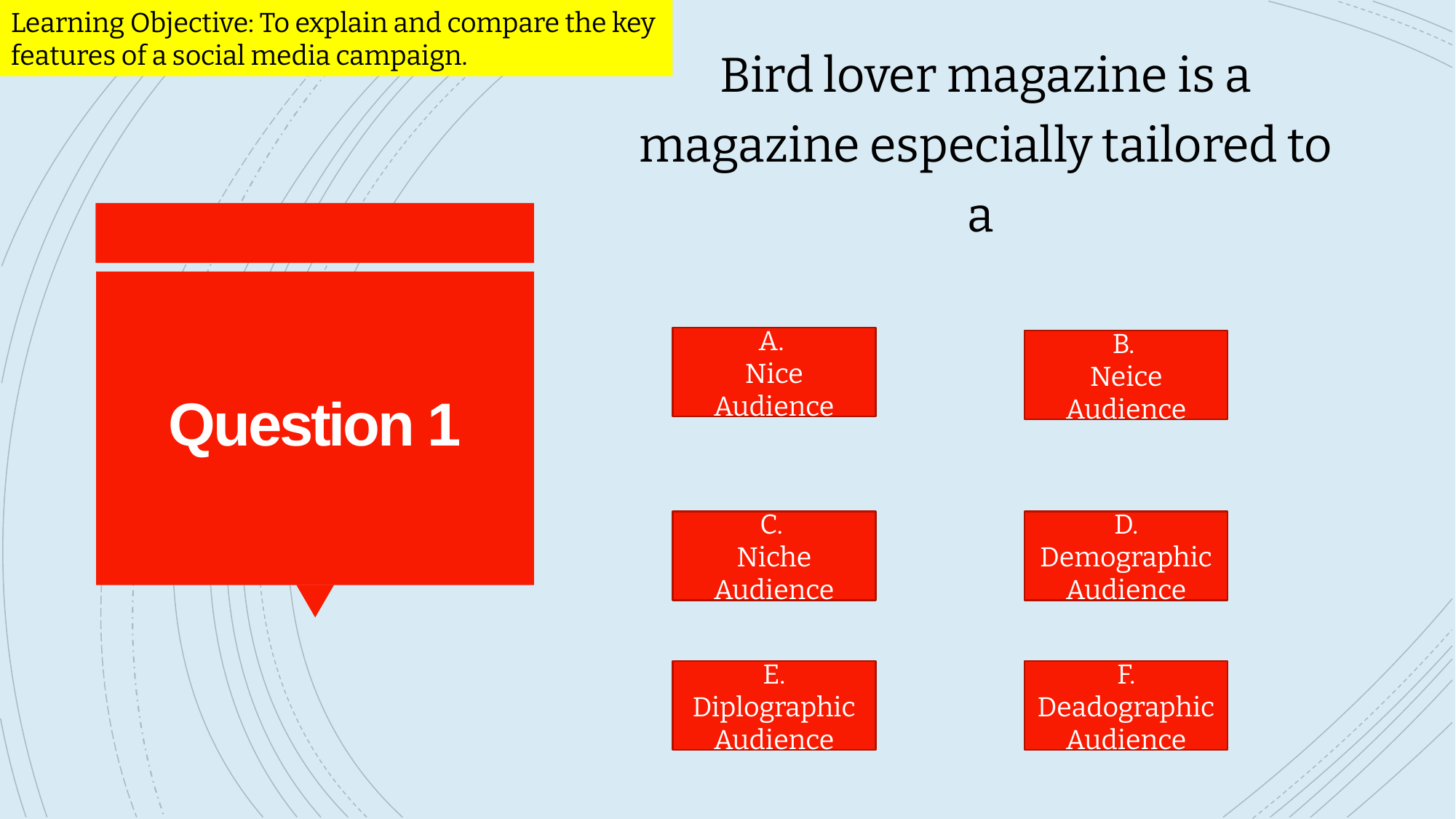

Learning Objective: To explain and compare the key features of a social media campaign.
Bird lover magazine is a magazine especially tailored to a
# Question 1
A.
Nice Audience
B.
Neice Audience
C.
Niche Audience
D. Demographic Audience
E. Diplographic Audience
F. Deadographic Audience